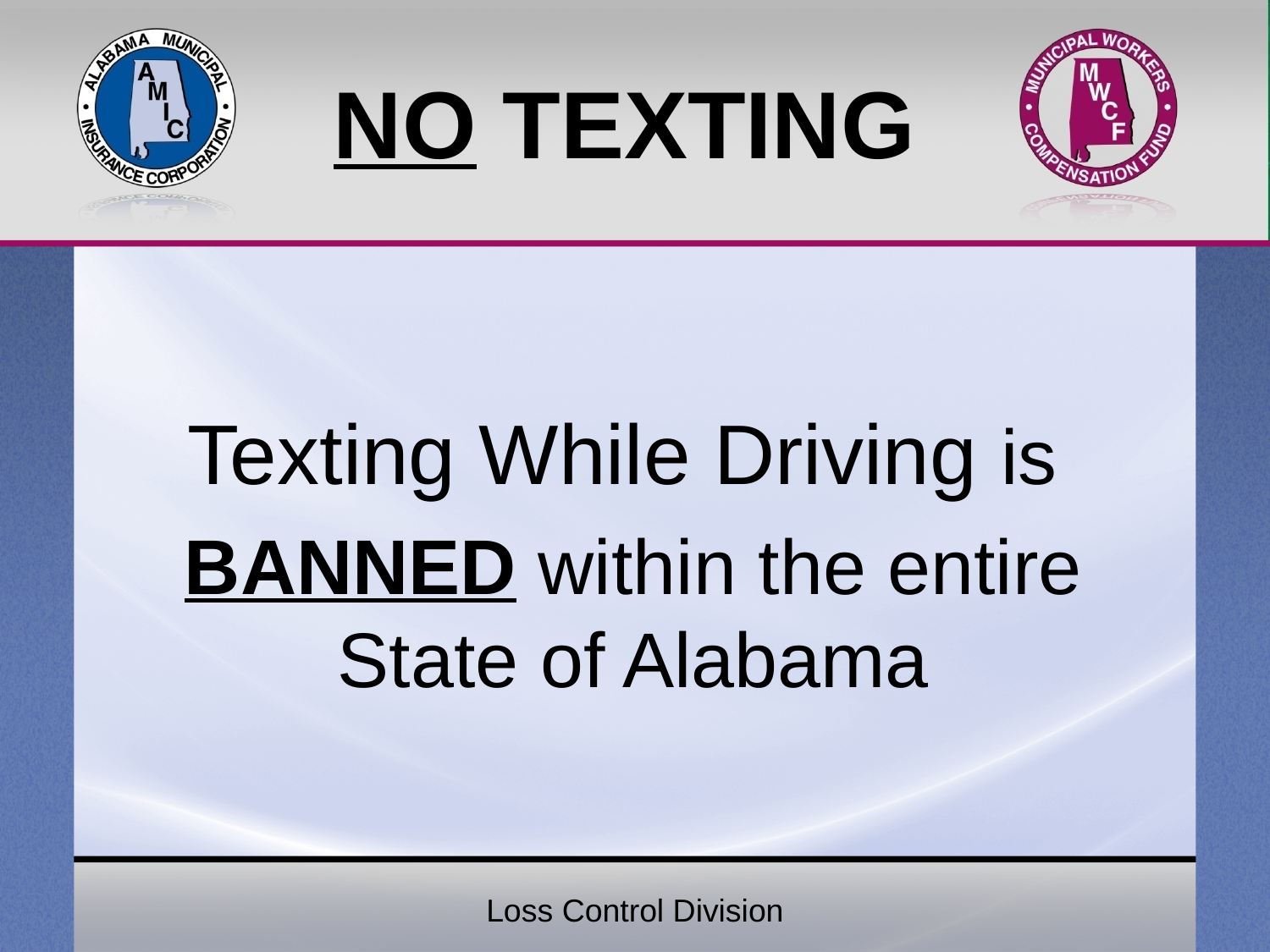

# NO TEXTING

Texting While Driving is
BANNED within the entire State of Alabama